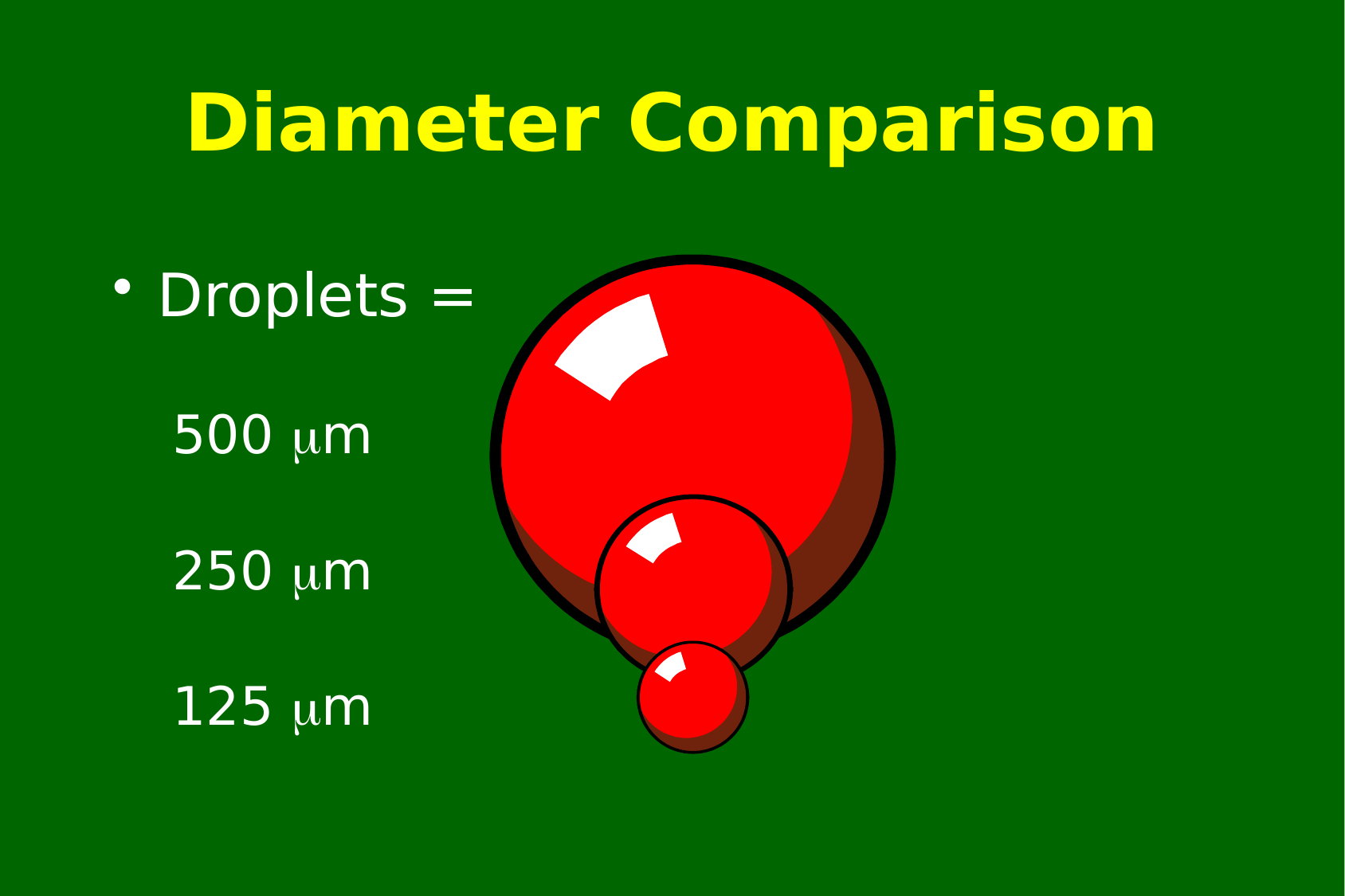

# Diameter Comparison

Droplets =

500 μm

250 μm

125 μm